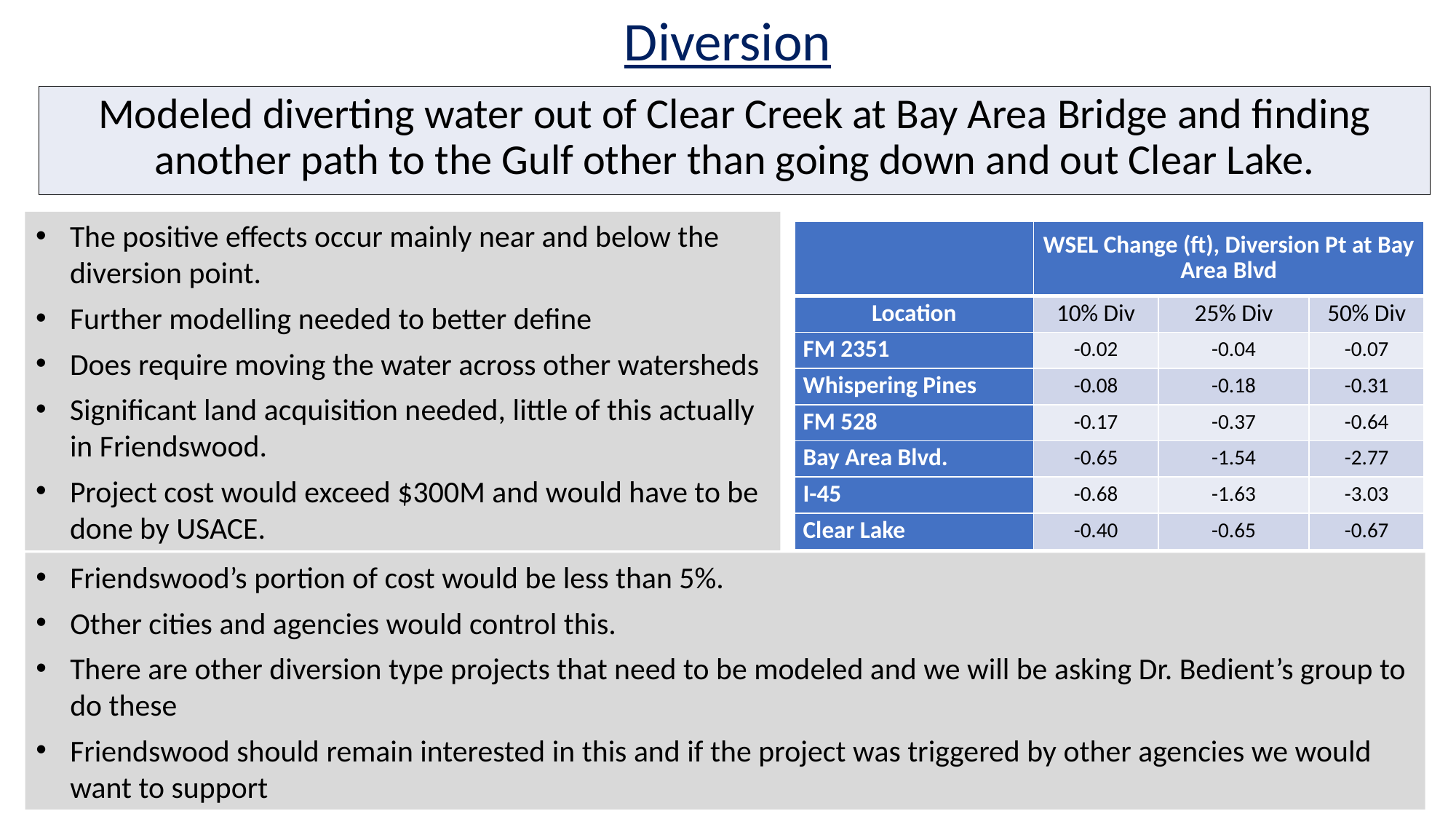

# Diversion
Modeled diverting water out of Clear Creek at Bay Area Bridge and finding another path to the Gulf other than going down and out Clear Lake.

The positive effects occur mainly near and below the diversion point.
Further modelling needed to better define
Does require moving the water across other watersheds
Significant land acquisition needed, little of this actually in Friendswood.
Project cost would exceed $300M and would have to be done by USACE.
|  | WSEL Change (ft), Diversion Pt at Bay Area Blvd |  |  |
| --- | --- | --- | --- |
| Location | 10% Div | 25% Div | 50% Div |
| FM 2351 | -0.02 | -0.04 | -0.07 |
| Whispering Pines | -0.08 | -0.18 | -0.31 |
| FM 528 | -0.17 | -0.37 | -0.64 |
| Bay Area Blvd. | -0.65 | -1.54 | -2.77 |
| I-45 | -0.68 | -1.63 | -3.03 |
| Clear Lake | -0.40 | -0.65 | -0.67 |
Friendswood’s portion of cost would be less than 5%.
Other cities and agencies would control this.
There are other diversion type projects that need to be modeled and we will be asking Dr. Bedient’s group to do these
Friendswood should remain interested in this and if the project was triggered by other agencies we would want to support